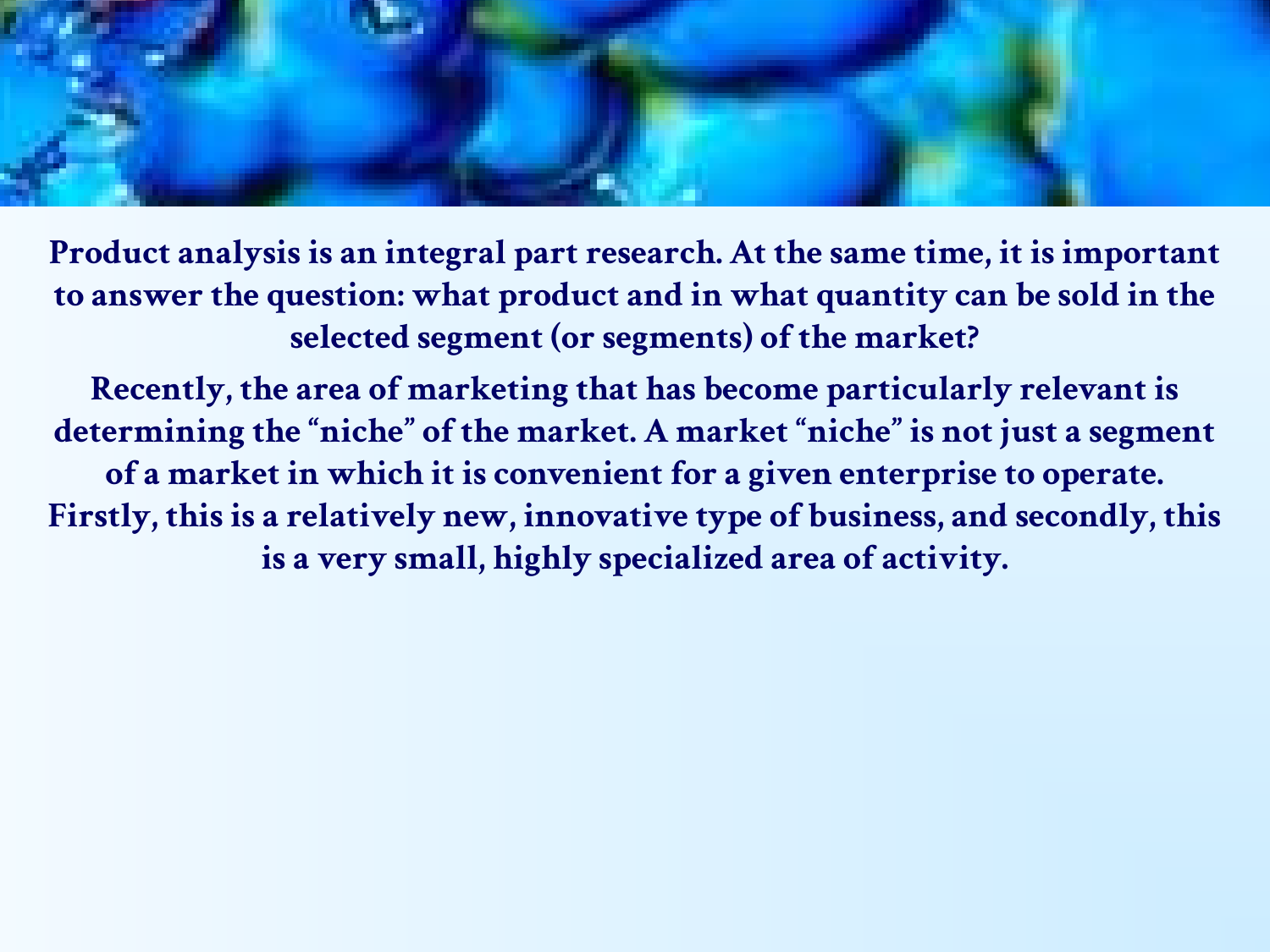

Product analysis is an integral part research. At the same time, it is important to answer the question: what product and in what quantity can be sold in the selected segment (or segments) of the market?
Recently, the area of ​​marketing that has become particularly relevant is determining the “niche” of the market. A market “niche” is not just a segment of a market in which it is convenient for a given enterprise to operate. Firstly, this is a relatively new, innovative type of business, and secondly, this is a very small, highly specialized area of ​​activity.